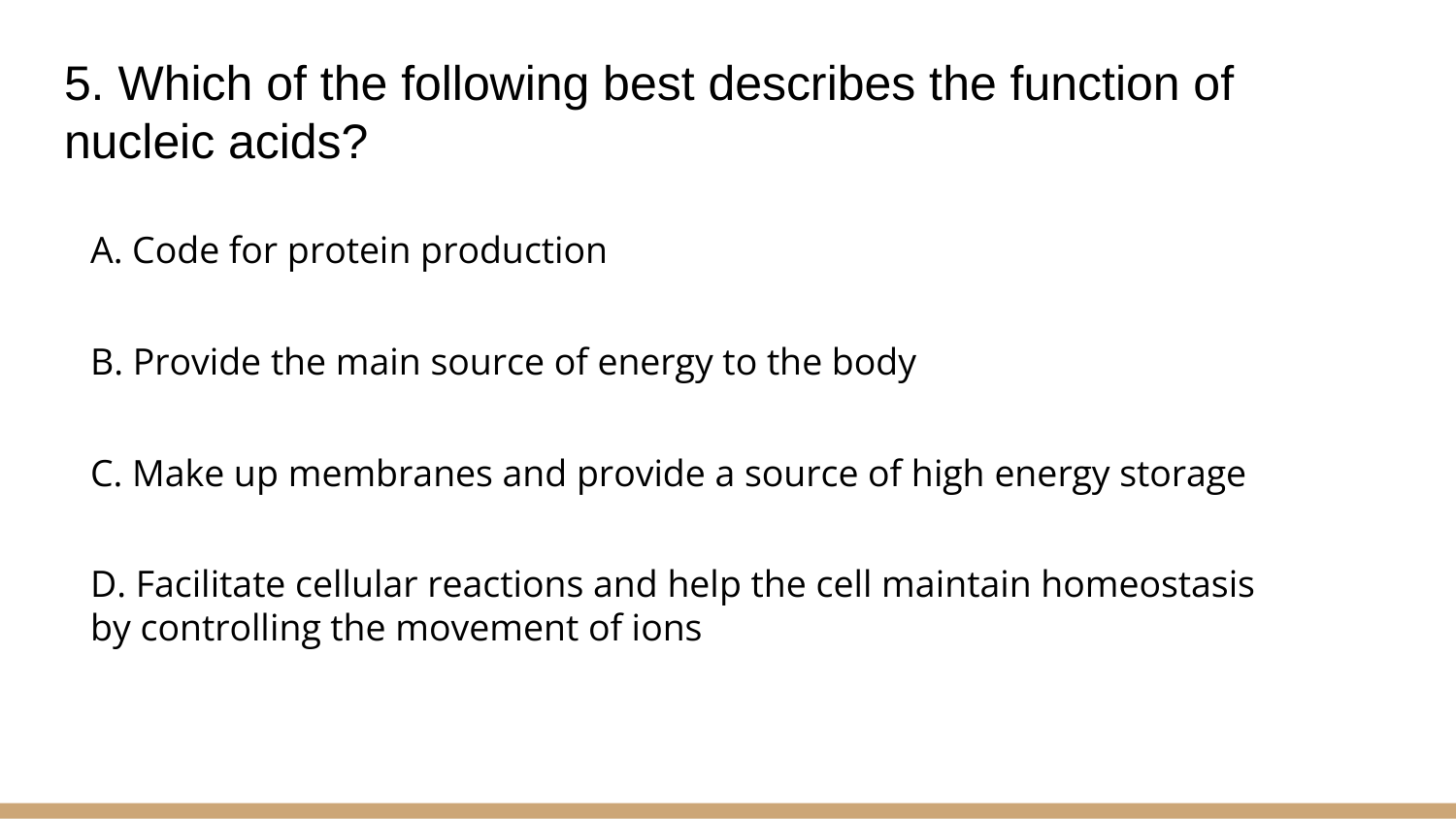

# 5. Which of the following best describes the function of nucleic acids?
A. Code for protein production
B. Provide the main source of energy to the body
C. Make up membranes and provide a source of high energy storage
D. Facilitate cellular reactions and help the cell maintain homeostasis by controlling the movement of ions